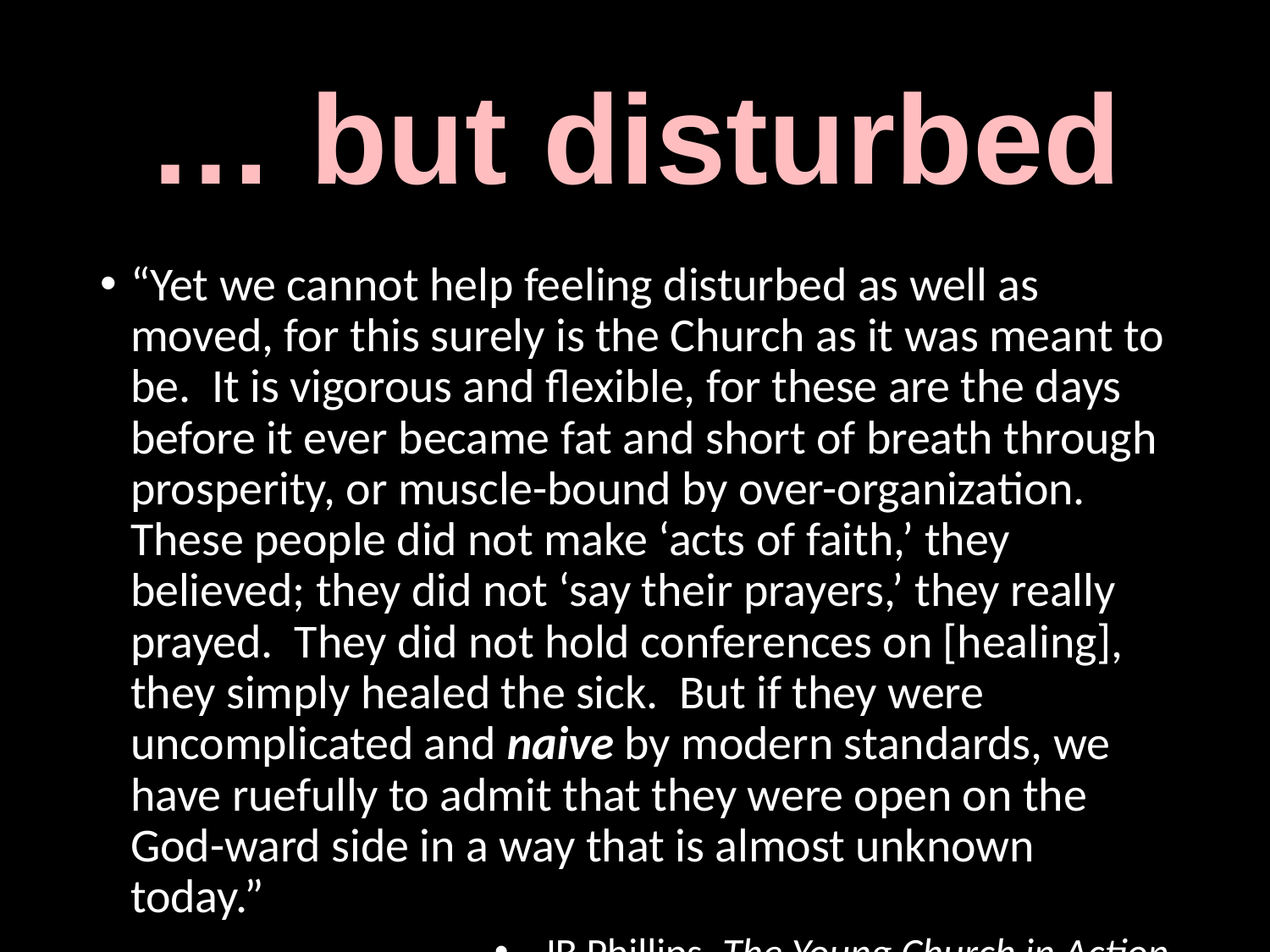

# … but disturbed
“Yet we cannot help feeling disturbed as well as moved, for this surely is the Church as it was meant to be.  It is vigorous and flexible, for these are the days before it ever became fat and short of breath through prosperity, or muscle-bound by over-organization.  These people did not make ‘acts of faith,’ they believed; they did not ‘say their prayers,’ they really prayed.  They did not hold conferences on [healing], they simply healed the sick.  But if they were uncomplicated and naive by modern standards, we have ruefully to admit that they were open on the God-ward side in a way that is almost unknown today.”
JB Phillips, The Young Church in Action